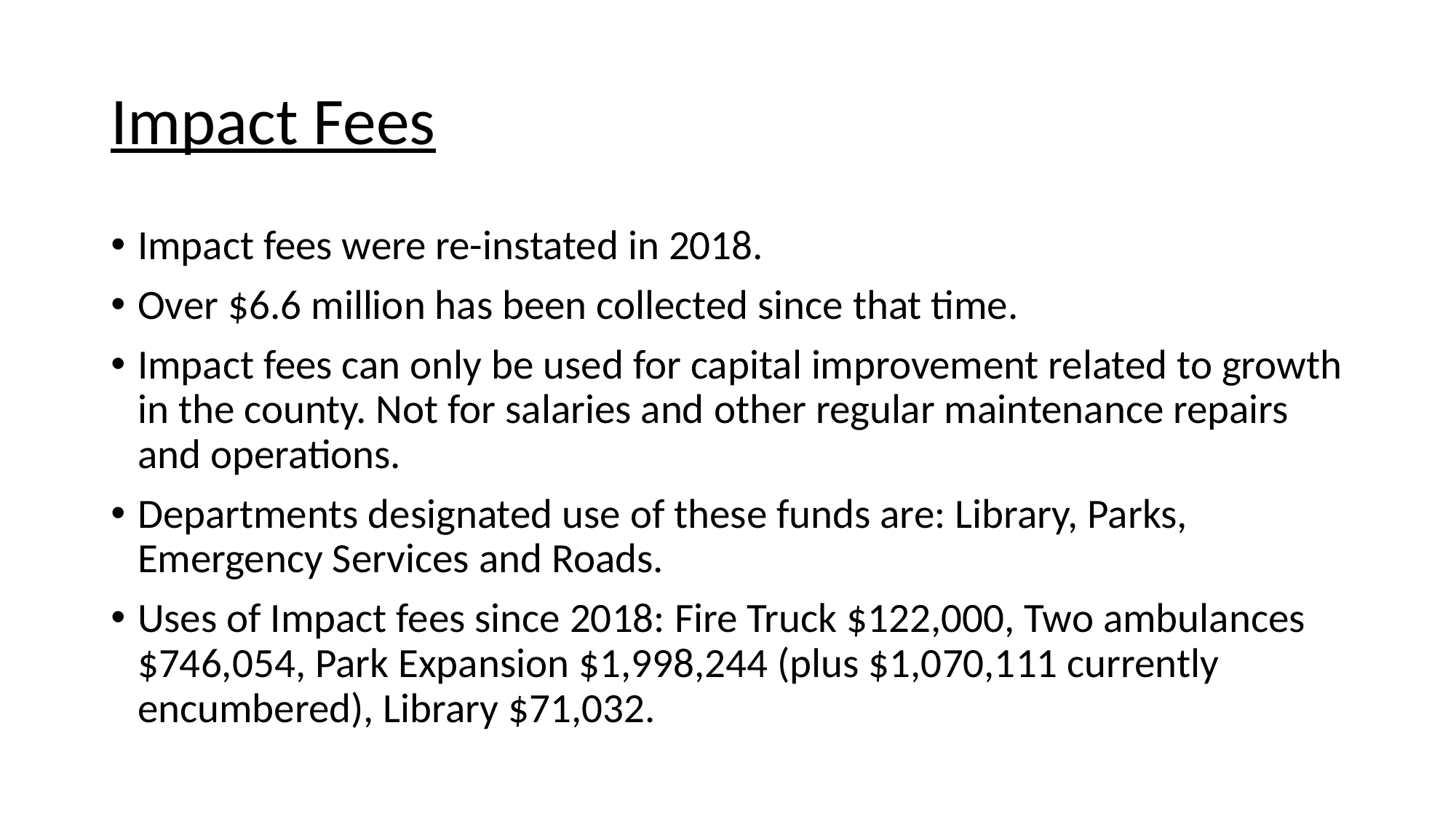

# Impact Fees
Impact fees were re-instated in 2018.
Over $6.6 million has been collected since that time.
Impact fees can only be used for capital improvement related to growth in the county. Not for salaries and other regular maintenance repairs and operations.
Departments designated use of these funds are: Library, Parks, Emergency Services and Roads.
Uses of Impact fees since 2018: Fire Truck $122,000, Two ambulances $746,054, Park Expansion $1,998,244 (plus $1,070,111 currently encumbered), Library $71,032.